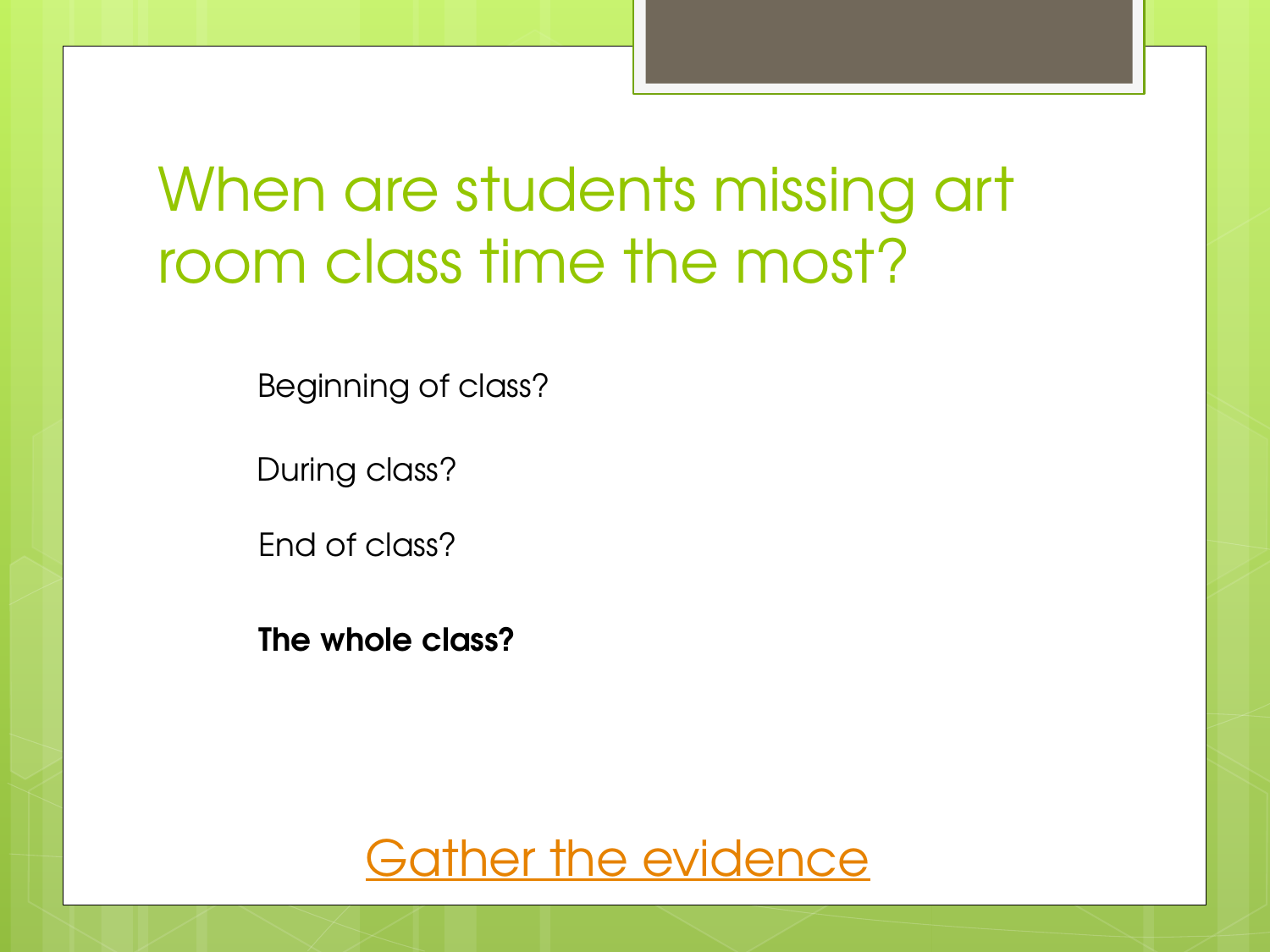

# When are students missing art room class time the most?
Beginning of class?
During class?
End of class?
The whole class?
Gather the evidence